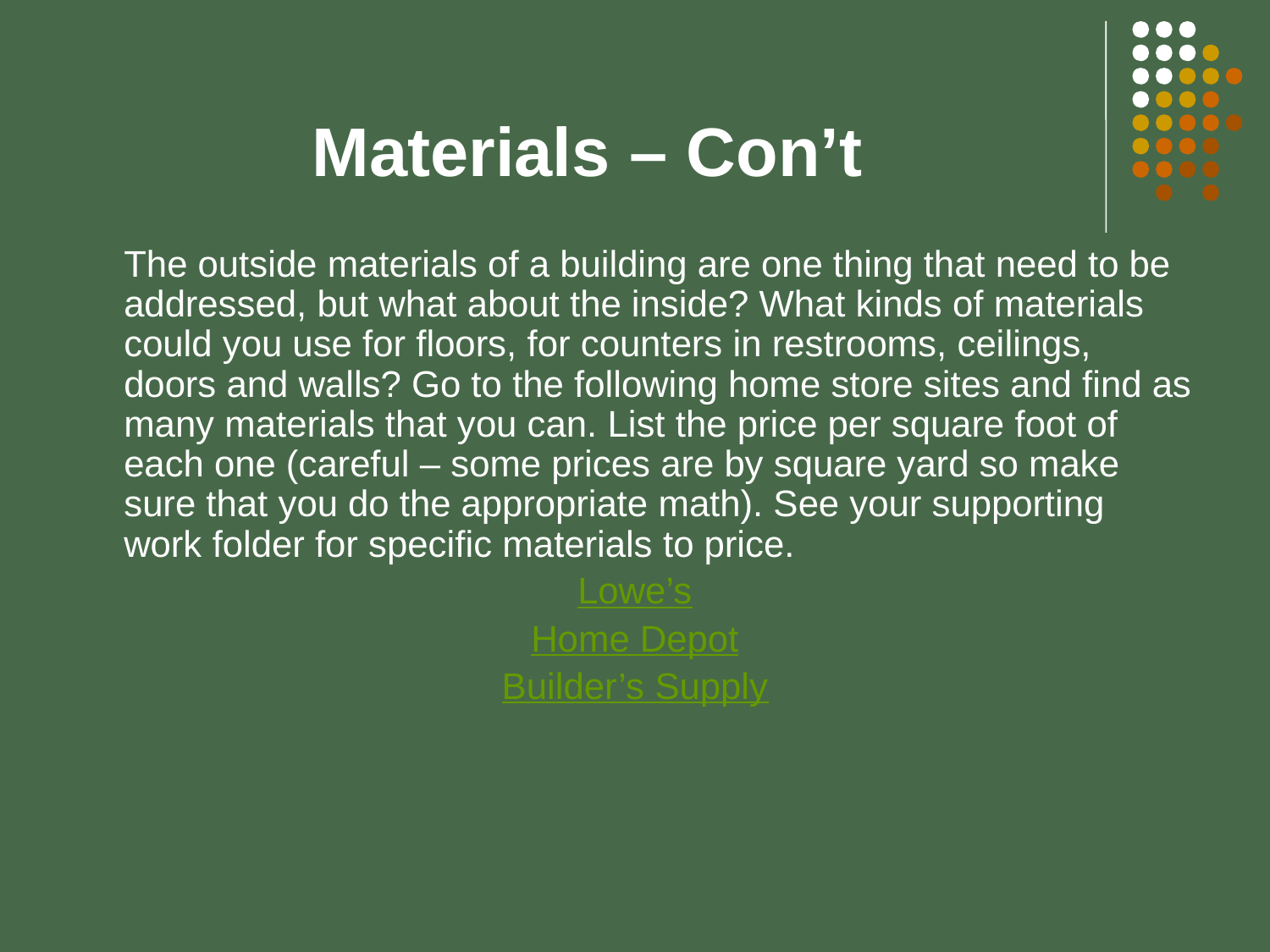

# Materials – Con’t
	The outside materials of a building are one thing that need to be addressed, but what about the inside? What kinds of materials could you use for floors, for counters in restrooms, ceilings, doors and walls? Go to the following home store sites and find as many materials that you can. List the price per square foot of each one (careful – some prices are by square yard so make sure that you do the appropriate math). See your supporting work folder for specific materials to price.
Lowe’s
Home Depot
Builder’s Supply